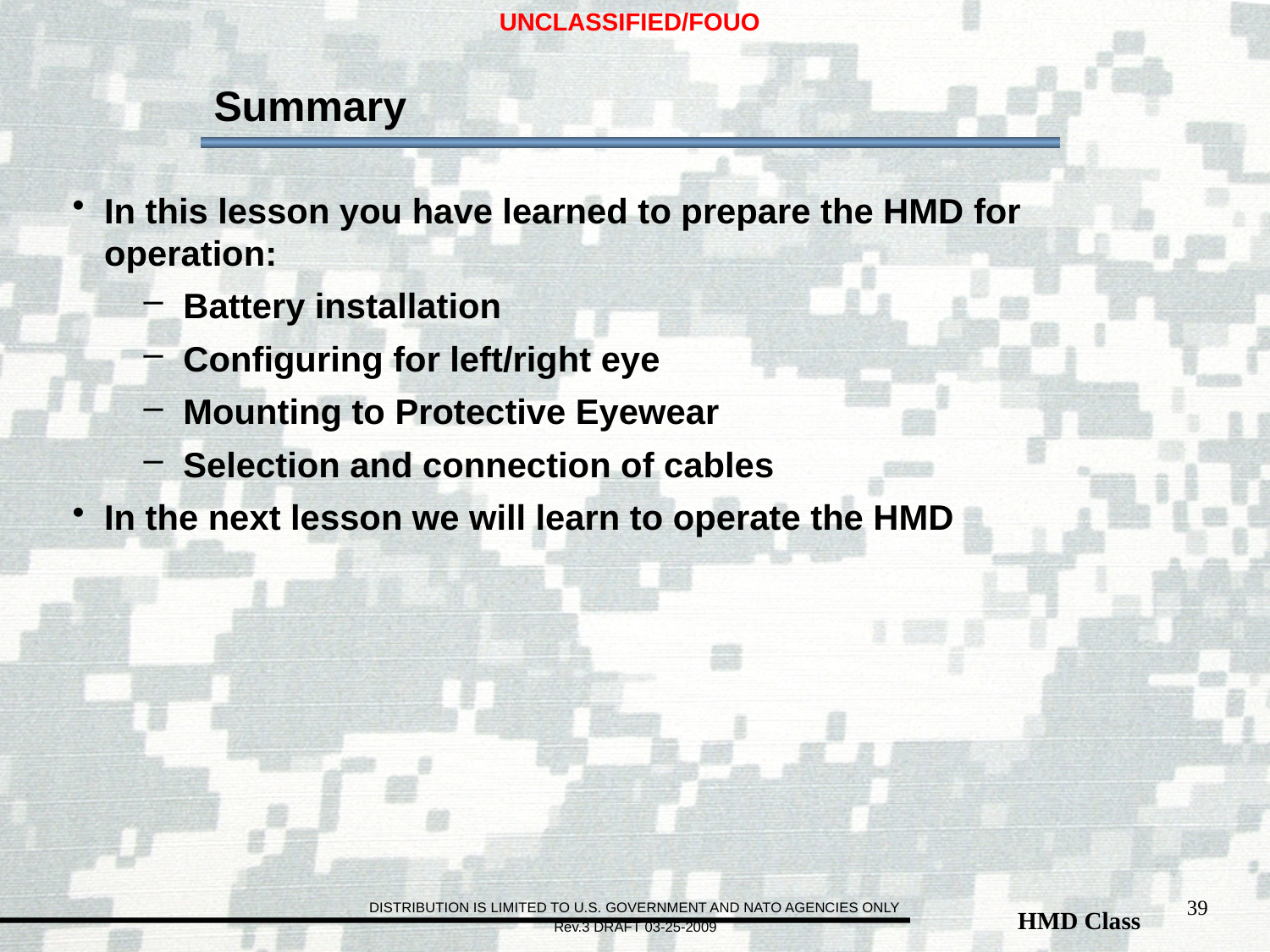

Summary
In this lesson you have learned to prepare the HMD for operation:
Battery installation
Configuring for left/right eye
Mounting to Protective Eyewear
Selection and connection of cables
In the next lesson we will learn to operate the HMD